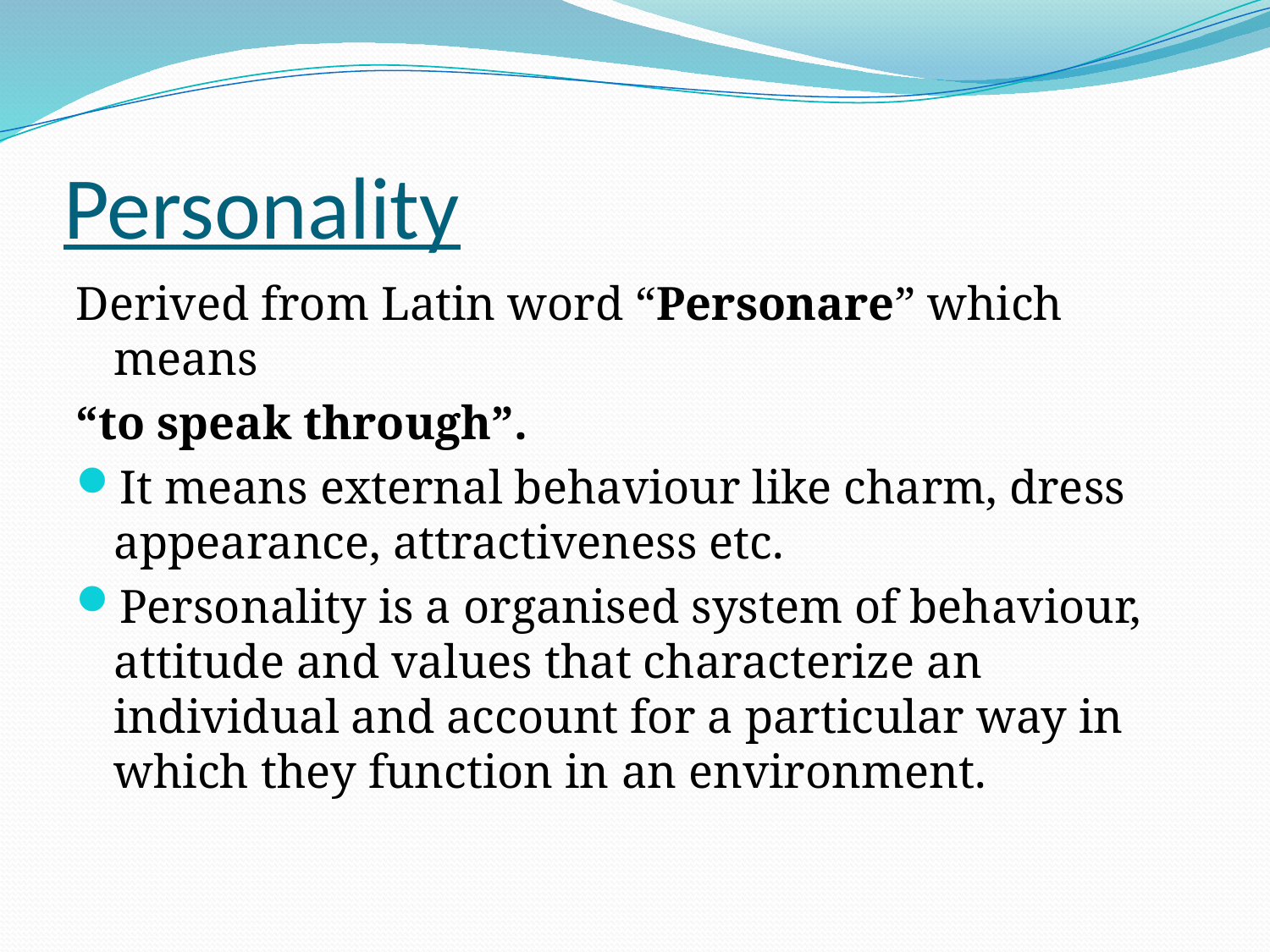

# Personality
Derived from Latin word “Personare” which means
“to speak through”.
It means external behaviour like charm, dress appearance, attractiveness etc.
Personality is a organised system of behaviour, attitude and values that characterize an individual and account for a particular way in which they function in an environment.